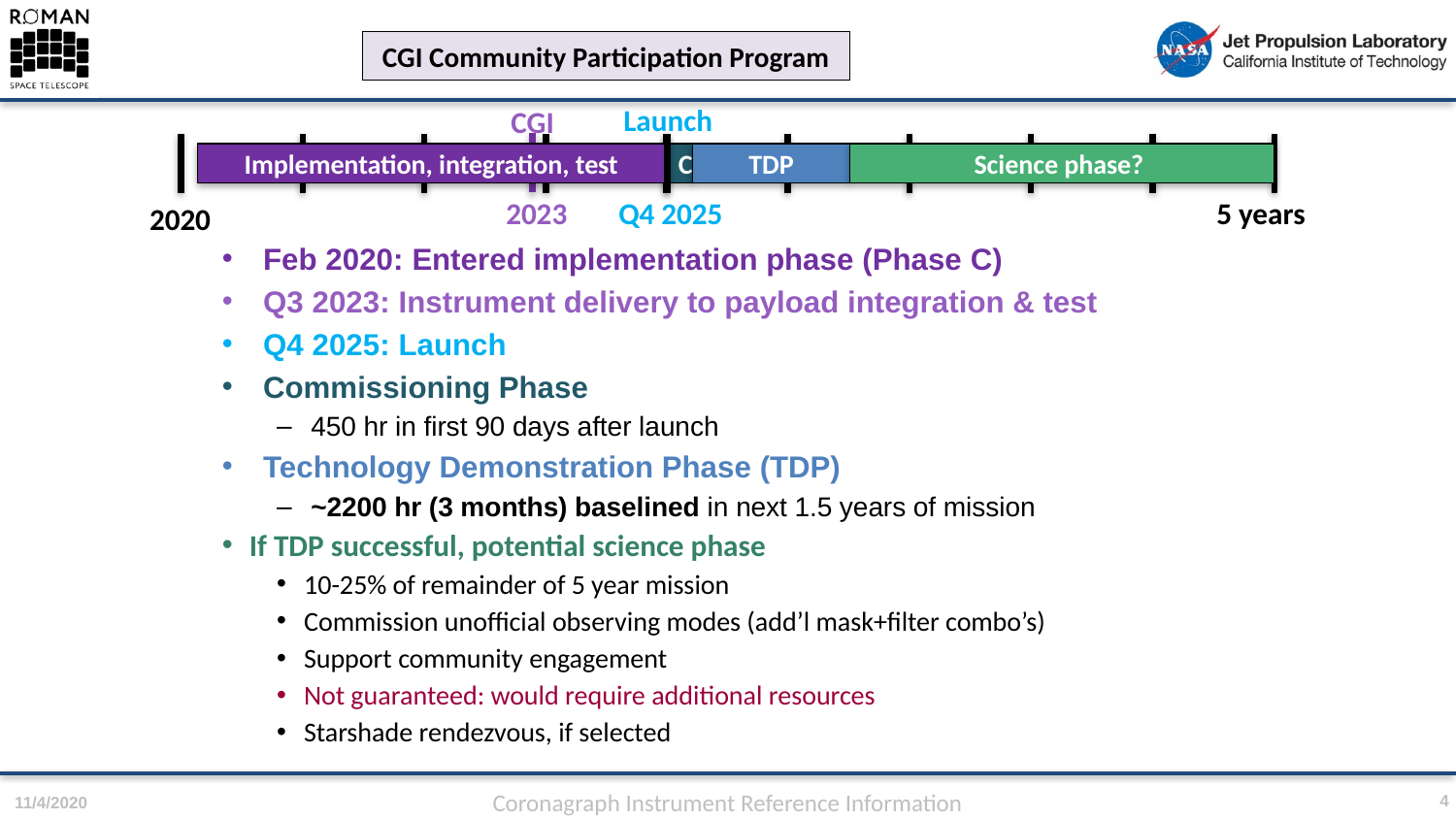

CGI Community Participation Program
Launch
CGI Delivery
C
TDP
Science phase?
If TDP successful, potential science phase
10-25% of remainder of 5 year mission
Commission unofficial observing modes (add’l mask+filter combo’s)
Support community engagement
Not guaranteed: would require additional resources
Starshade rendezvous, if selected
Implementation, integration, test
Q4 2025
5 years
2023
2020
Feb 2020: Entered implementation phase (Phase C)
Q3 2023: Instrument delivery to payload integration & test
Q4 2025: Launch
Commissioning Phase
450 hr in first 90 days after launch
Technology Demonstration Phase (TDP)
~2200 hr (3 months) baselined in next 1.5 years of mission
4